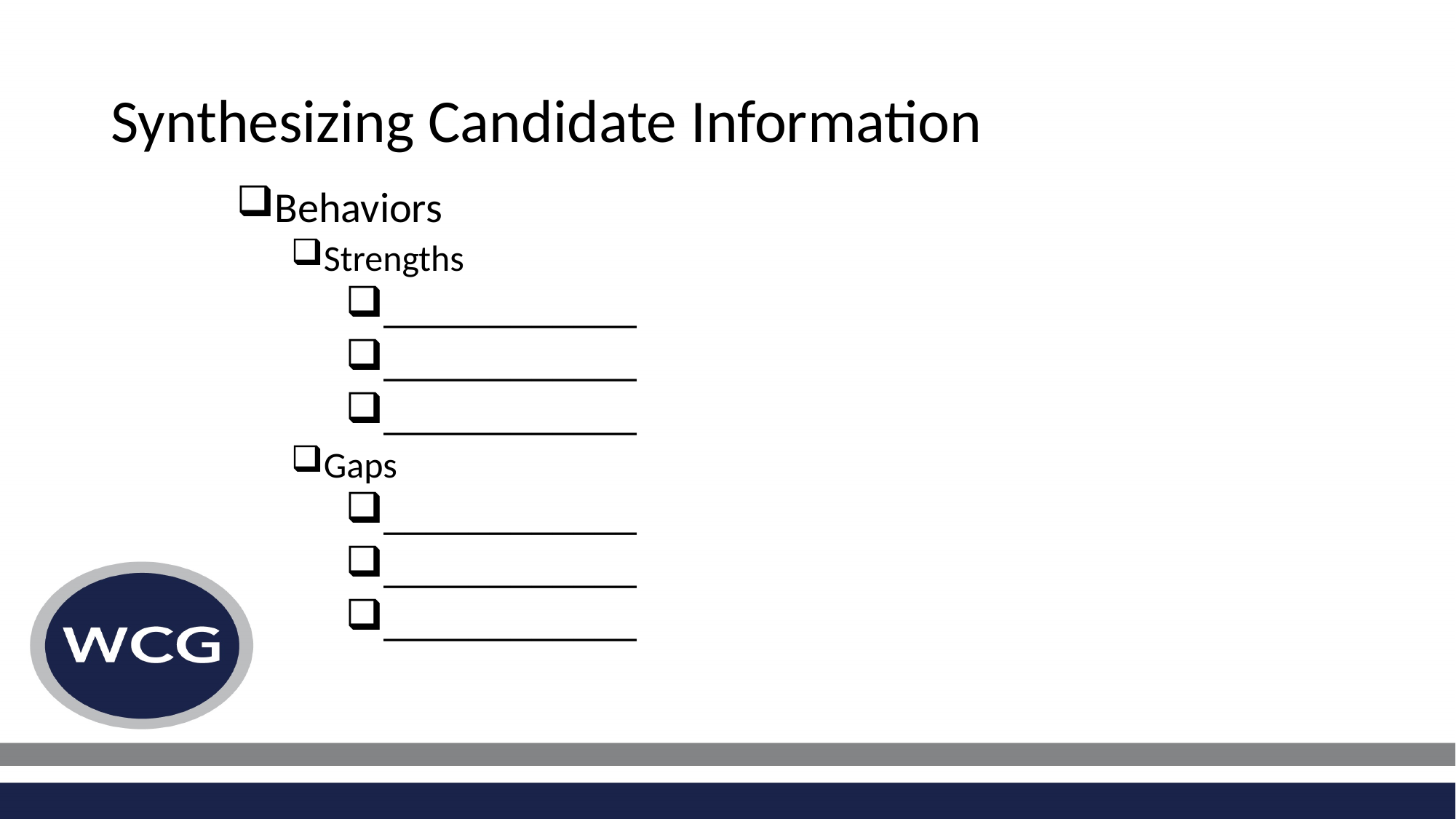

# Synthesizing Candidate Information
Behaviors
Strengths
____________
____________
____________
Gaps
____________
____________
____________